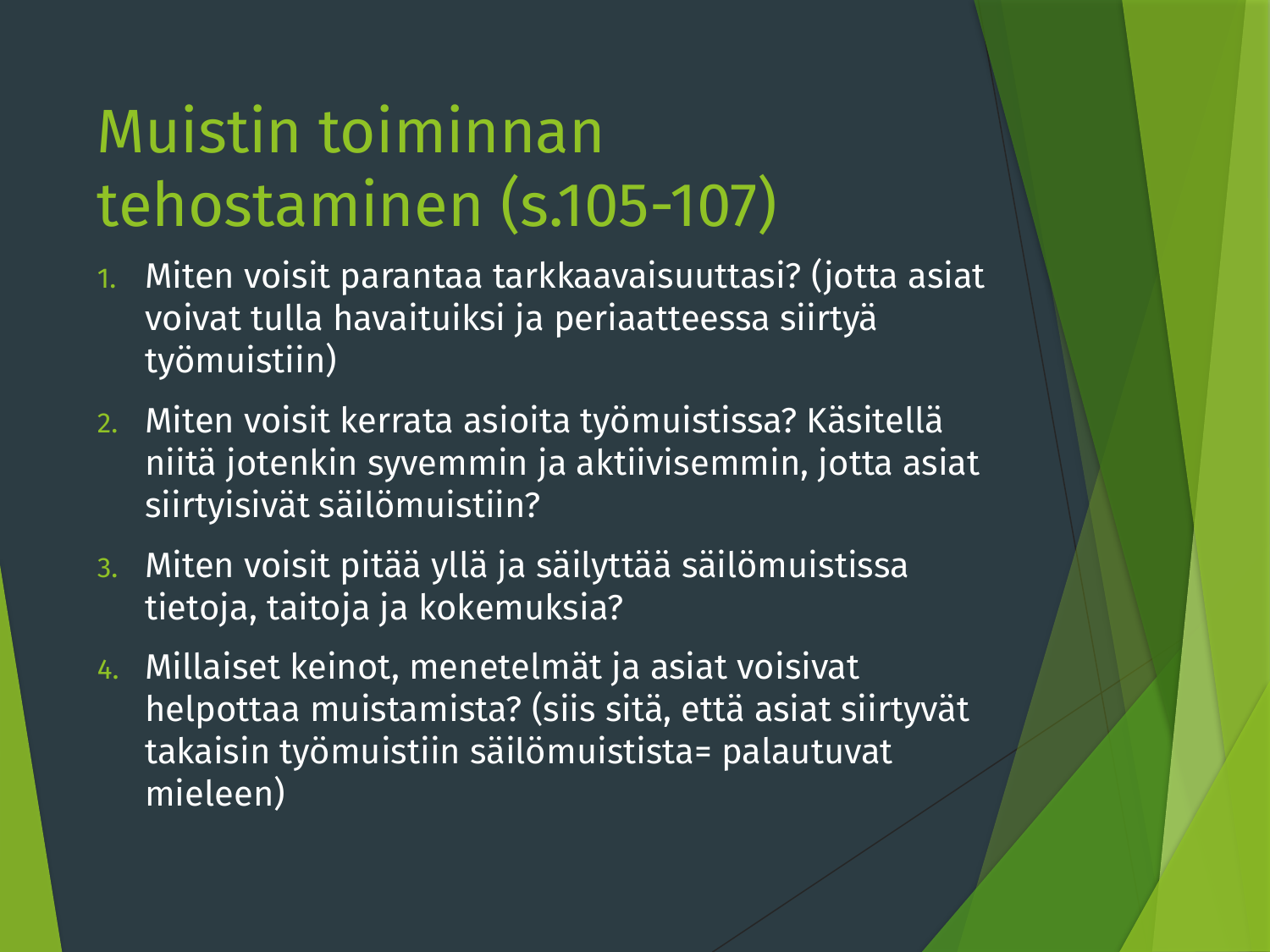

# Muistin toiminnan tehostaminen (s.105-107)
Miten voisit parantaa tarkkaavaisuuttasi? (jotta asiat voivat tulla havaituiksi ja periaatteessa siirtyä työmuistiin)
Miten voisit kerrata asioita työmuistissa? Käsitellä niitä jotenkin syvemmin ja aktiivisemmin, jotta asiat siirtyisivät säilömuistiin?
Miten voisit pitää yllä ja säilyttää säilömuistissa tietoja, taitoja ja kokemuksia?
Millaiset keinot, menetelmät ja asiat voisivat helpottaa muistamista? (siis sitä, että asiat siirtyvät takaisin työmuistiin säilömuistista= palautuvat mieleen)